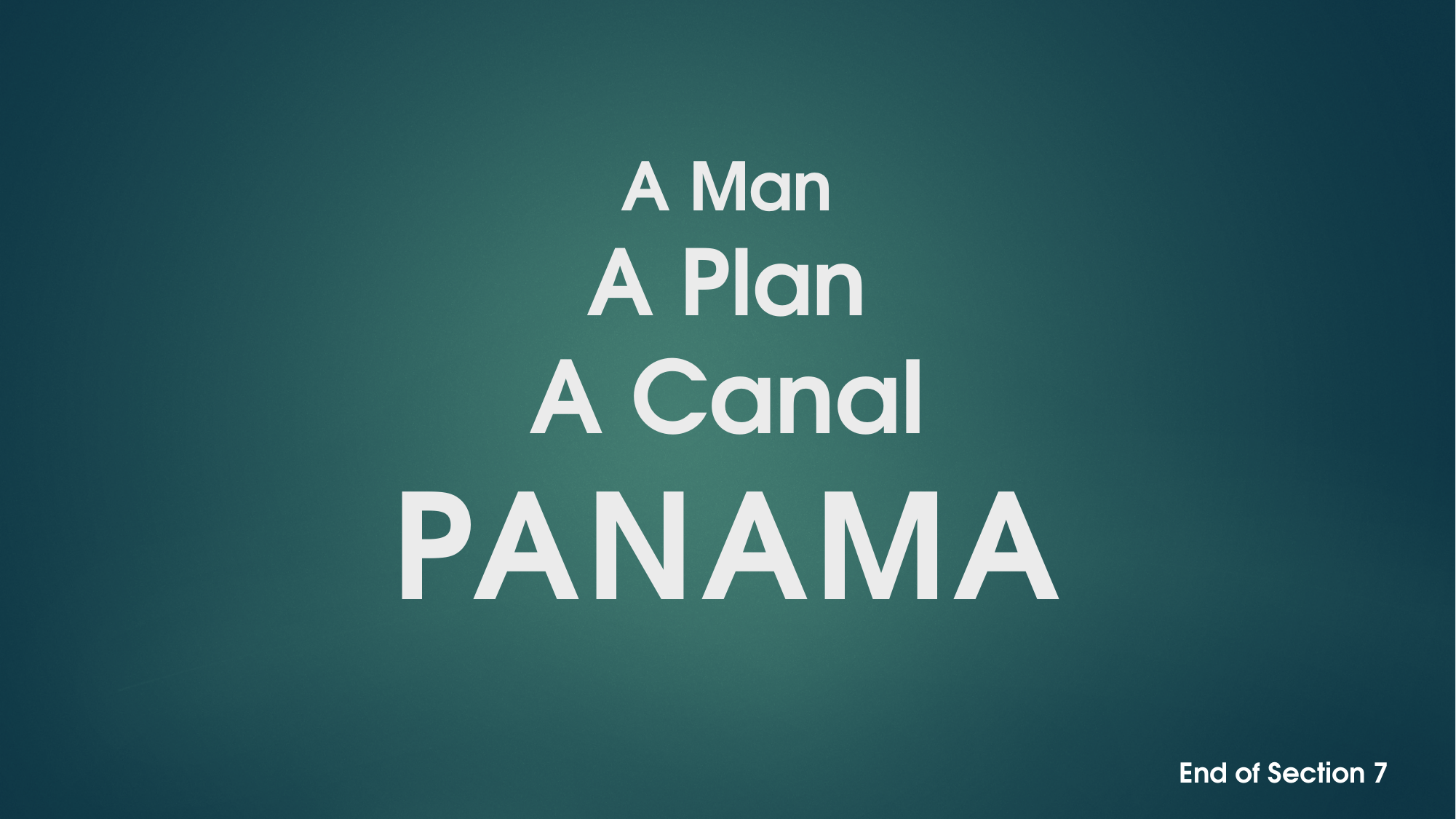

A Man
A Plan
A Canal
PANAMA
End of Section 7